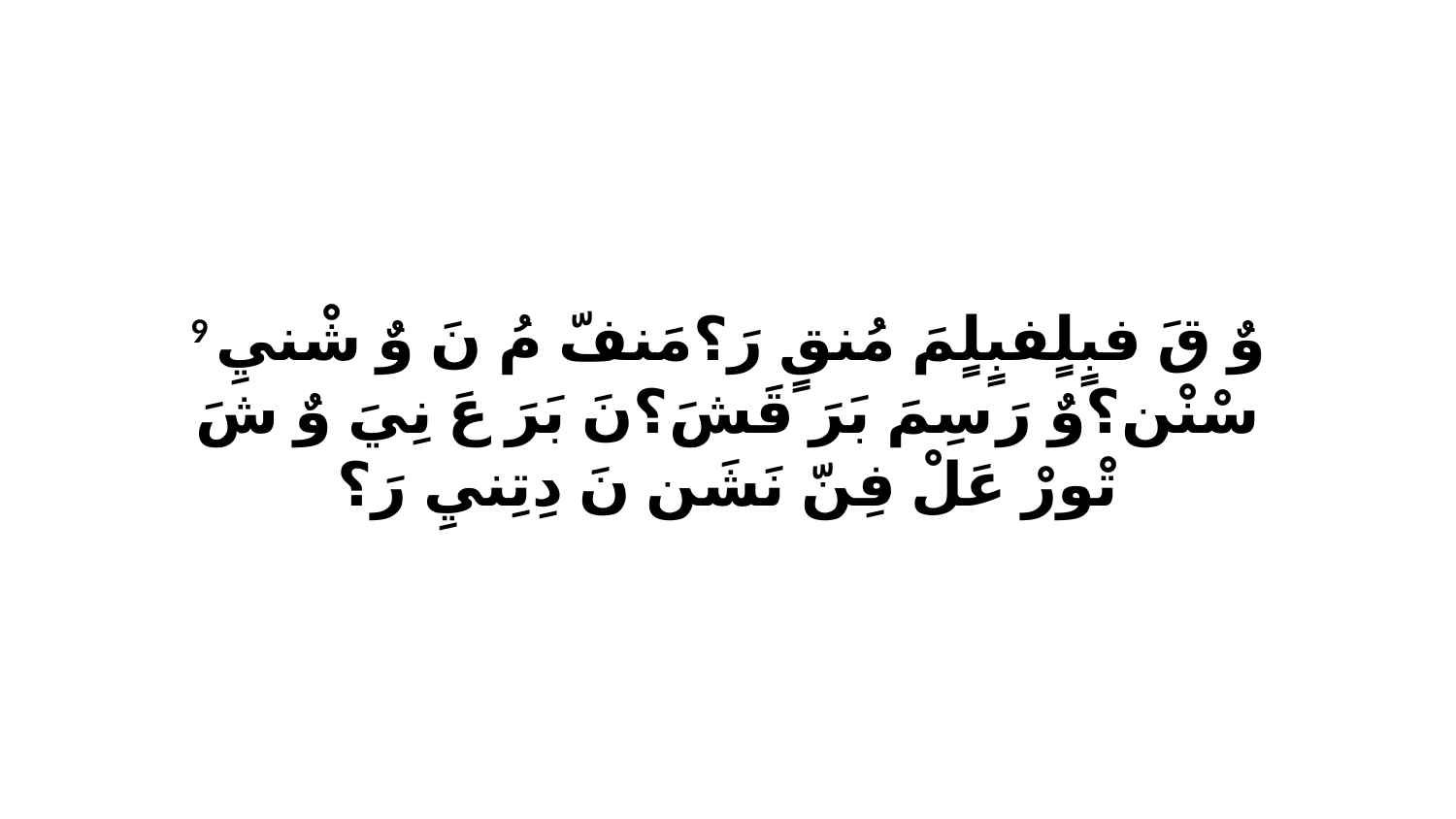

9 وٌ قَ فبٍلٍفبٍلٍمَ مُنقٍ رَ؟مَنفّ مُ نَ وٌ شْنيِ سْنْن؟وٌ رَ سِمَ بَرَ قَشَ؟نَ بَرَ عَ نِيَ وٌ شَ تْورْ عَلْ فِنّ نَشَن نَ دِتِنيِ رَ؟